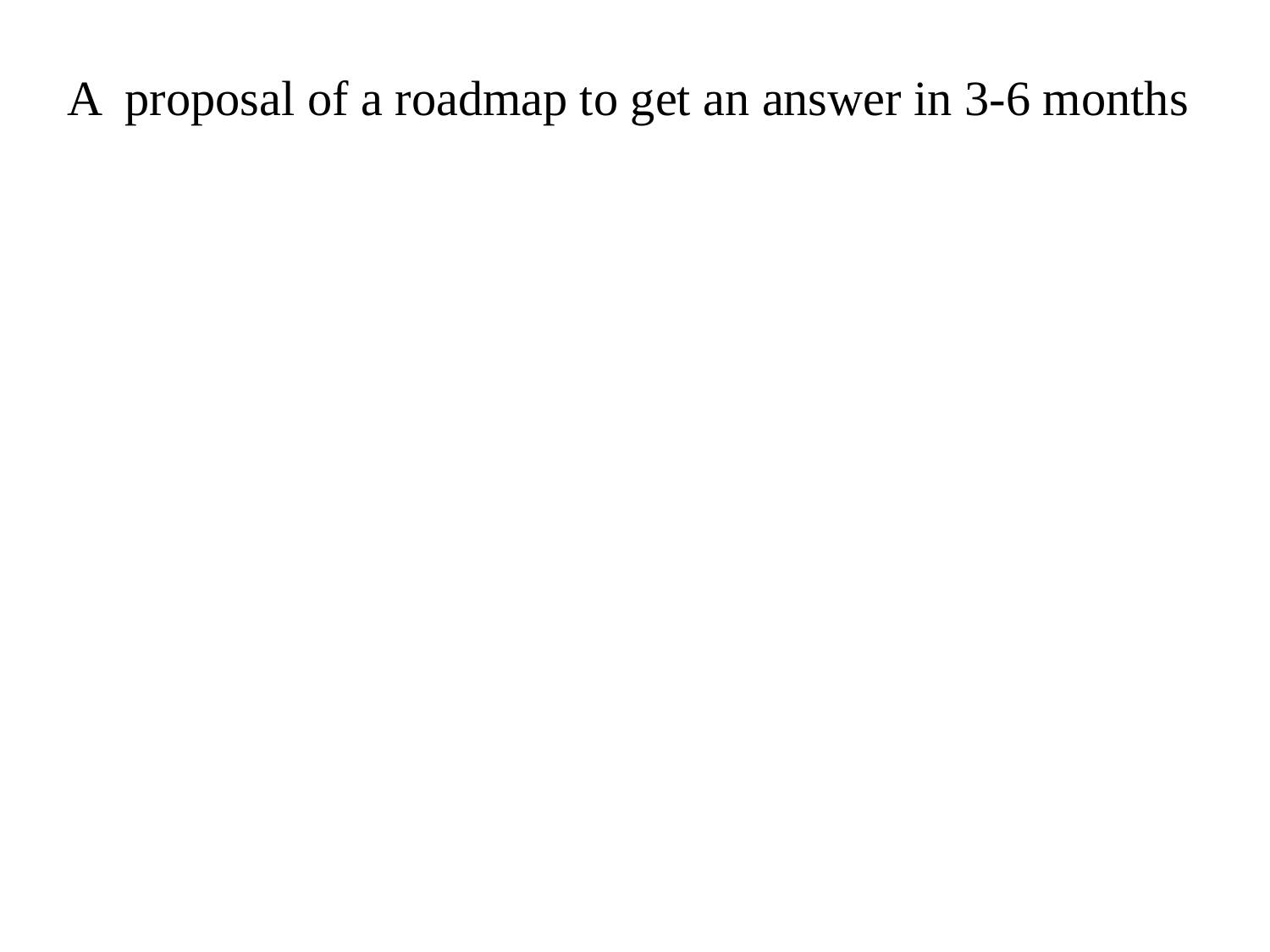

A  proposal of a roadmap to get an answer in 3-6 months